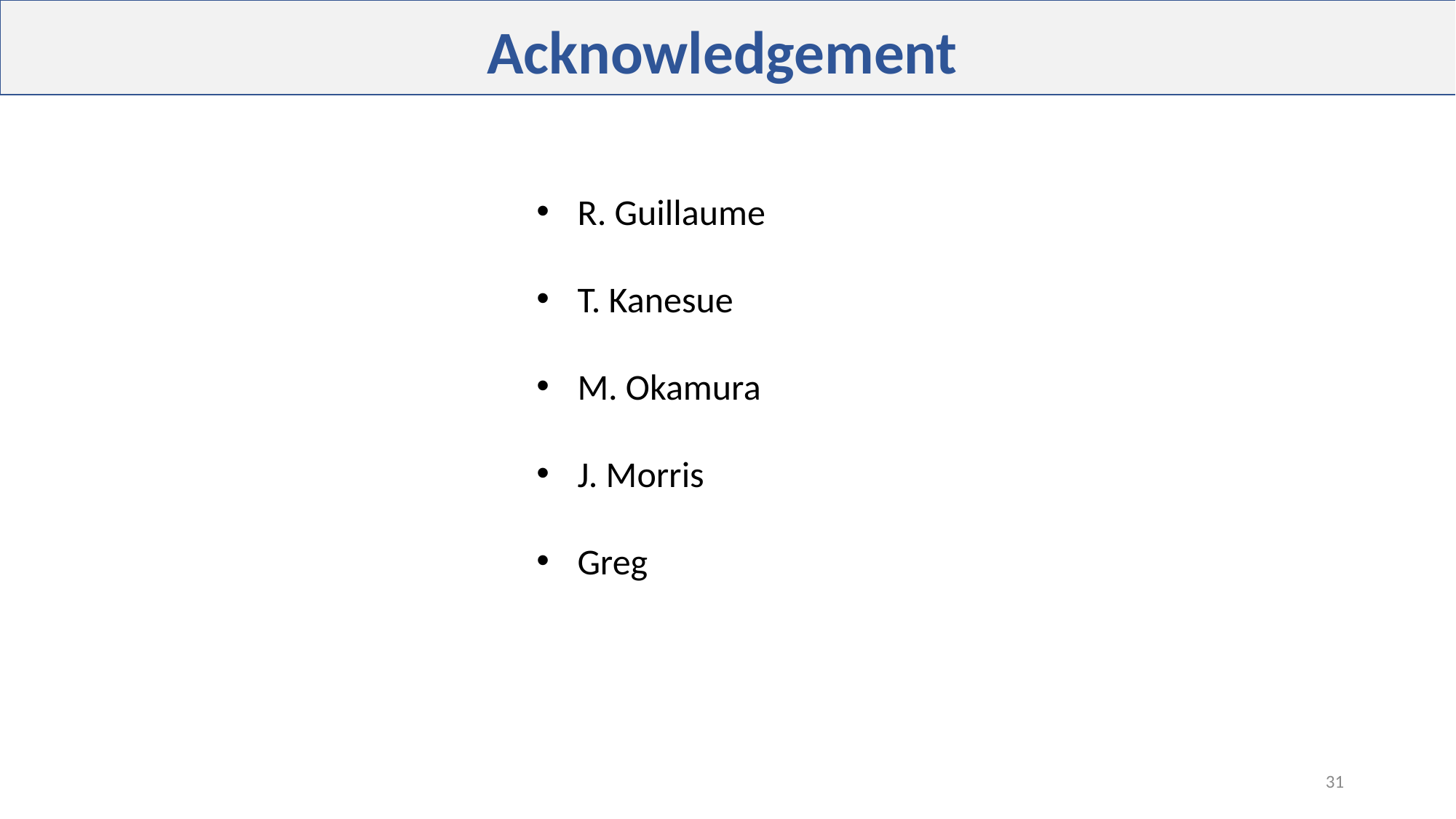

Acknowledgement
R. Guillaume

T. Kanesue

M. Okamura

J. Morris

Greg
31